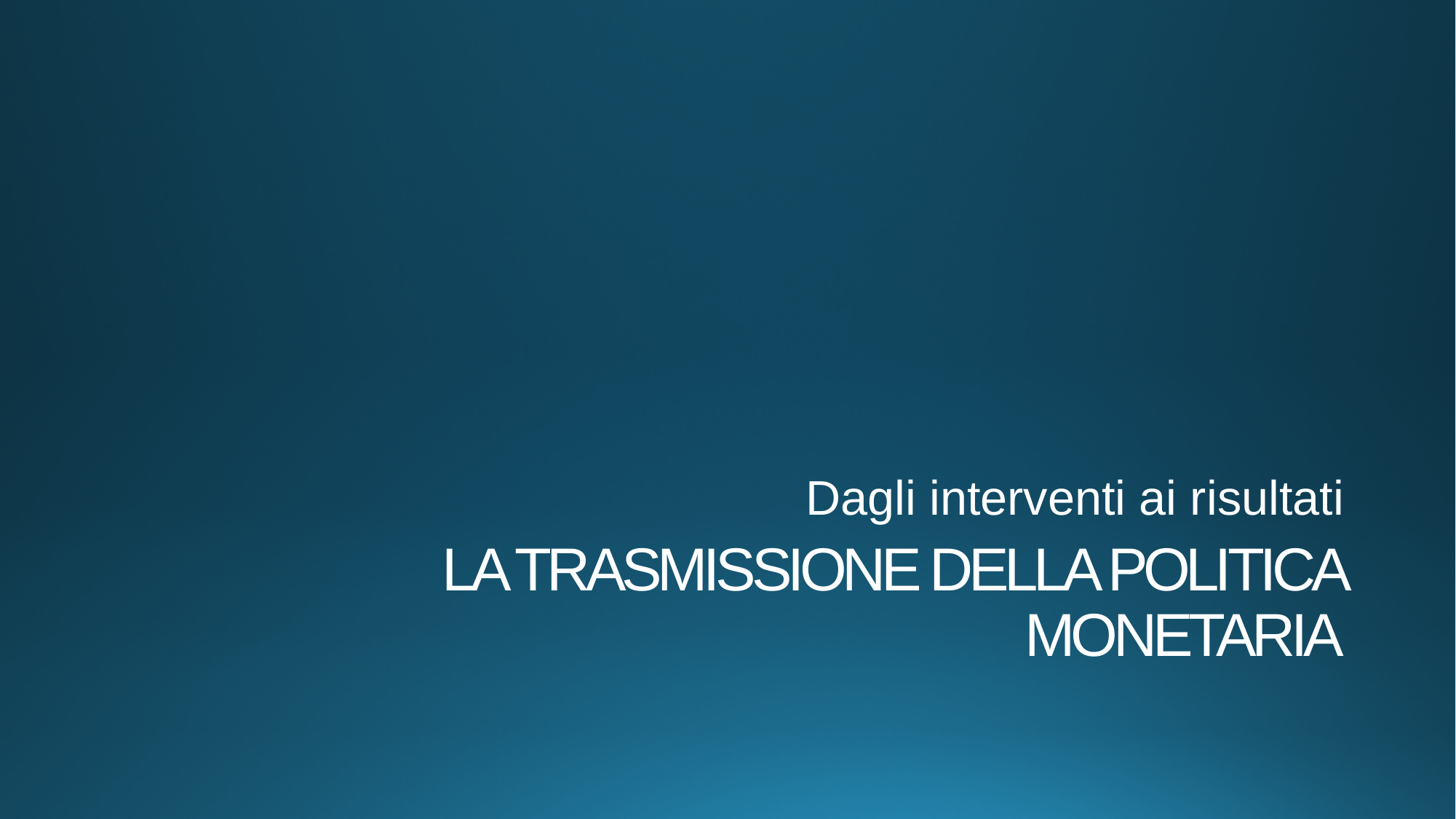

Dagli interventi ai risultati
# LA TRASMISSIONE DELLA POLITICA MONETARIA